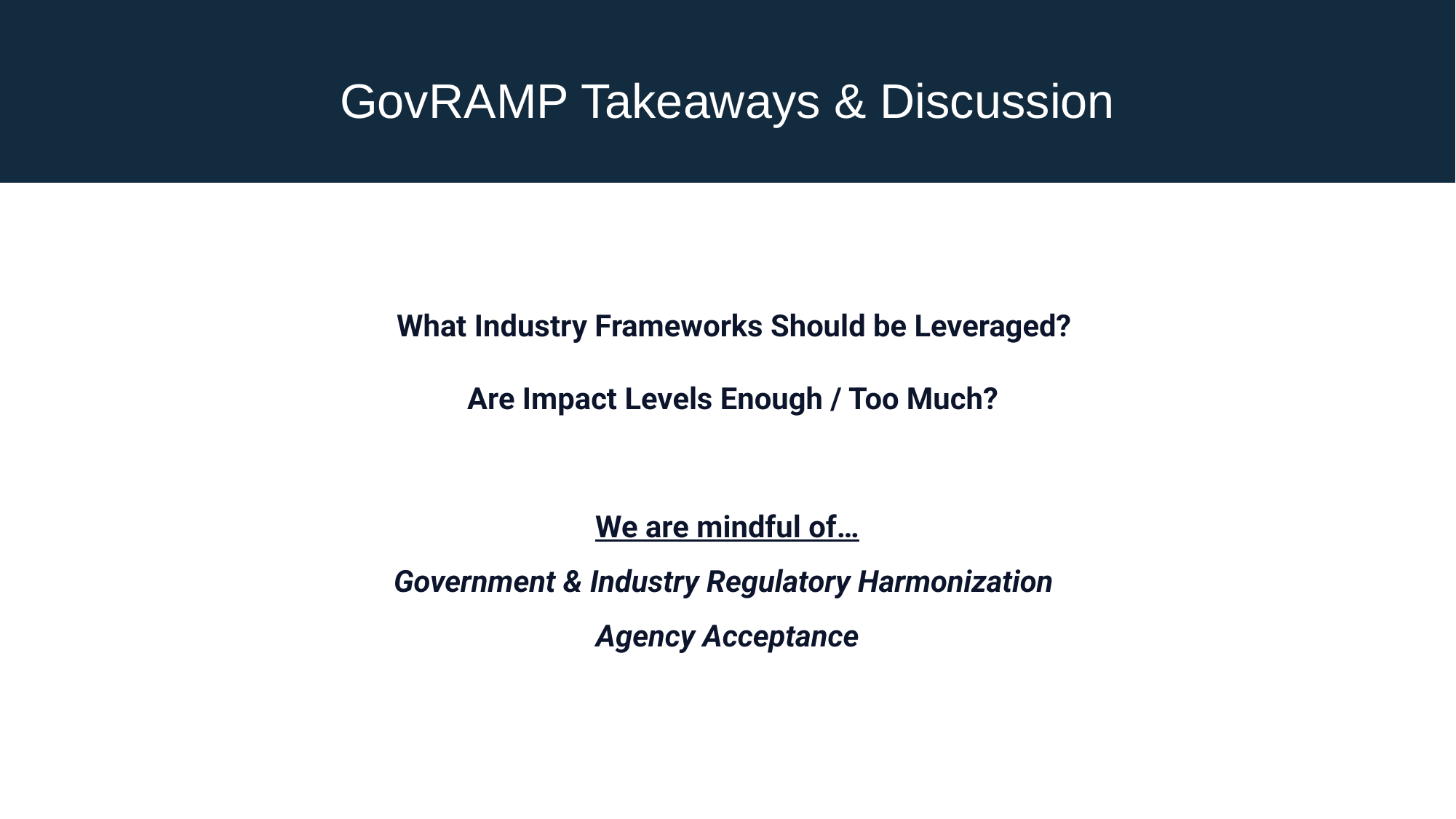

GovRAMP Takeaways & Discussion

  What Industry Frameworks Should be Leveraged?
Are Impact Levels Enough / Too Much?

We are mindful of…
Government & Industry Regulatory Harmonization
Agency Acceptance